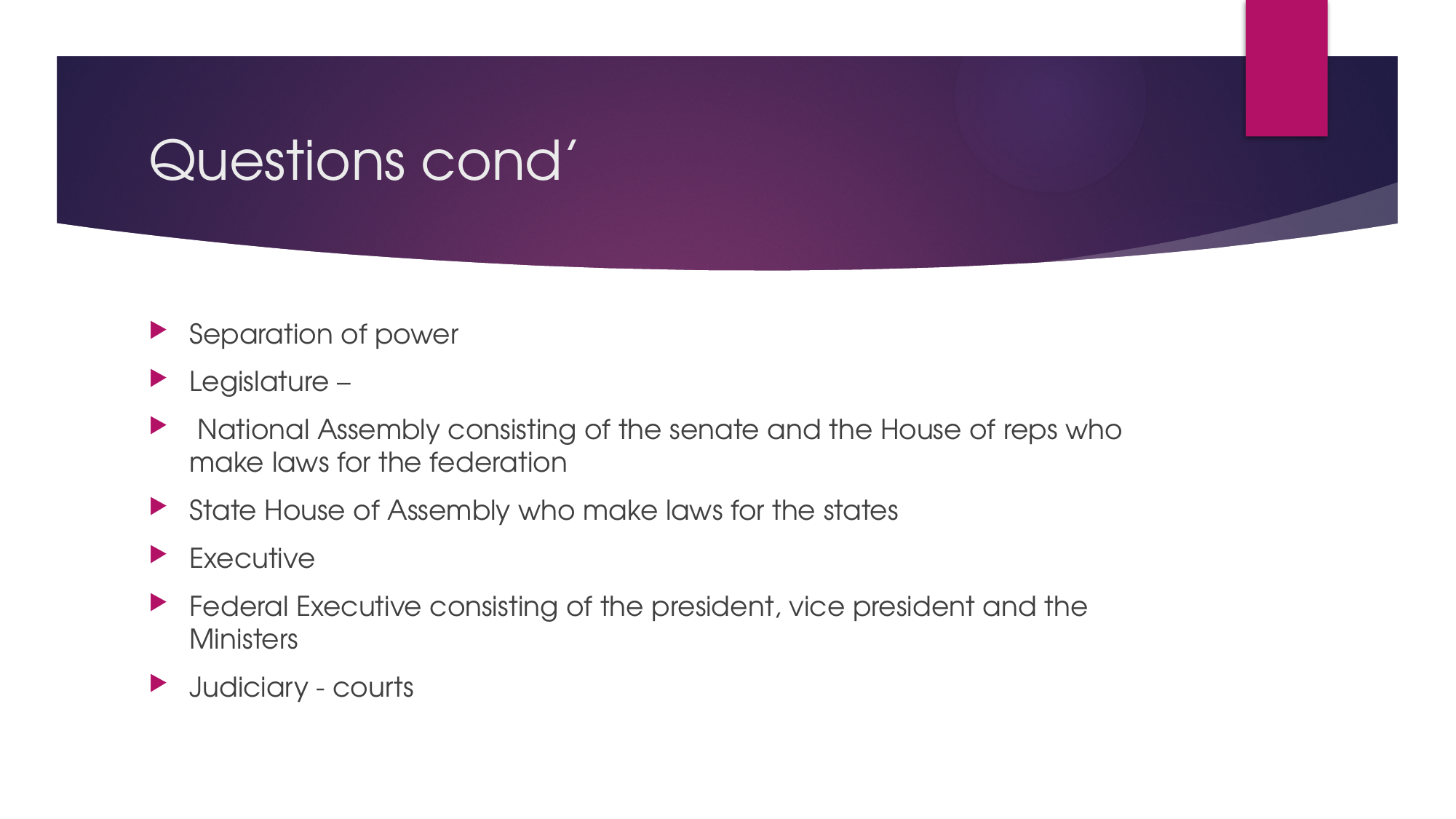

# Questions cond’
Separation of power
Legislature –
 National Assembly consisting of the senate and the House of reps who make laws for the federation
State House of Assembly who make laws for the states
Executive
Federal Executive consisting of the president, vice president and the Ministers
Judiciary - courts